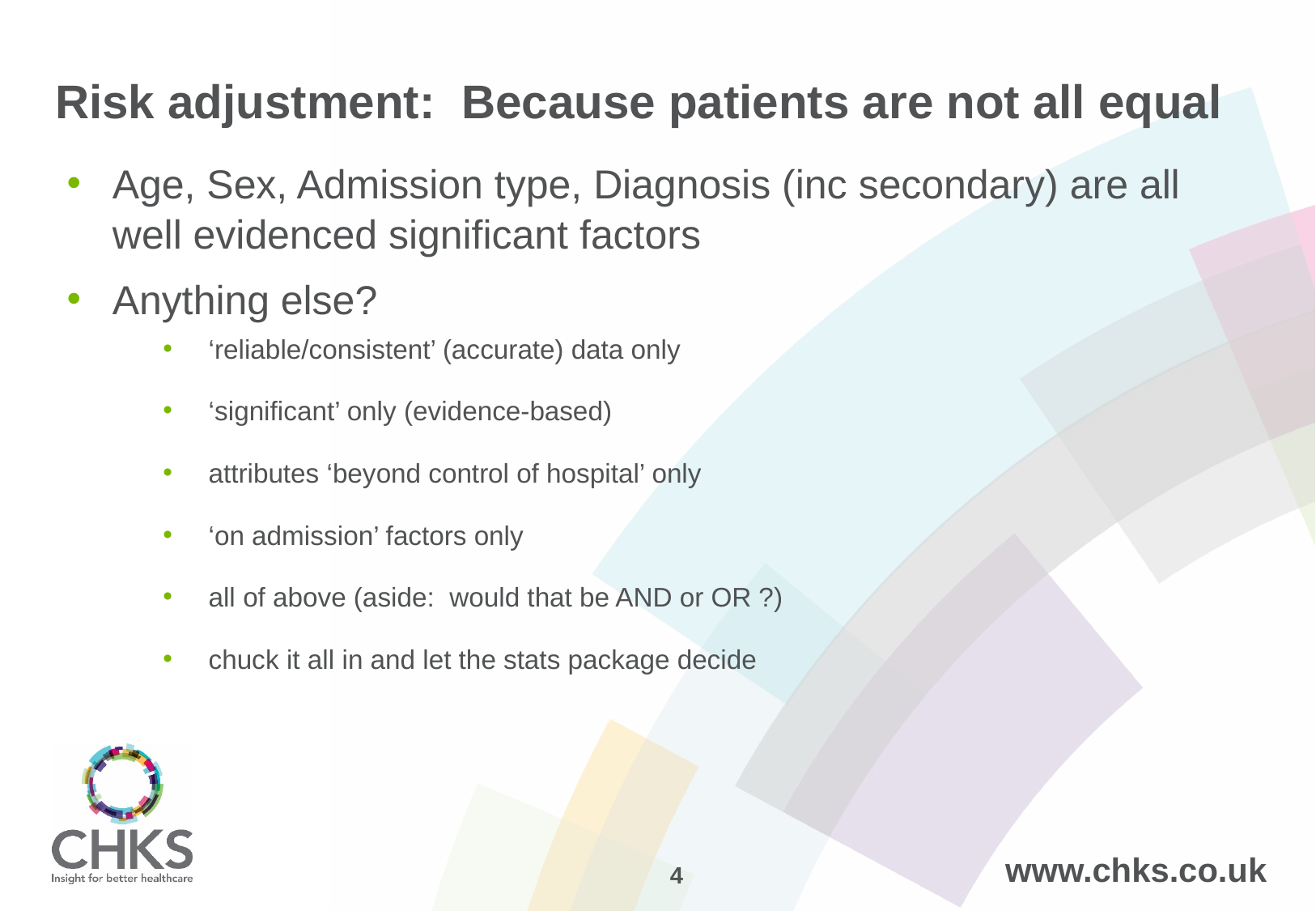

# Risk adjustment:  Because patients are not all equal
Age, Sex, Admission type, Diagnosis (inc secondary) are all well evidenced significant factors
Anything else?
‘reliable/consistent’ (accurate) data only
‘significant’ only (evidence-based)
attributes ‘beyond control of hospital’ only
‘on admission’ factors only
all of above (aside:  would that be AND or OR ?)
chuck it all in and let the stats package decide